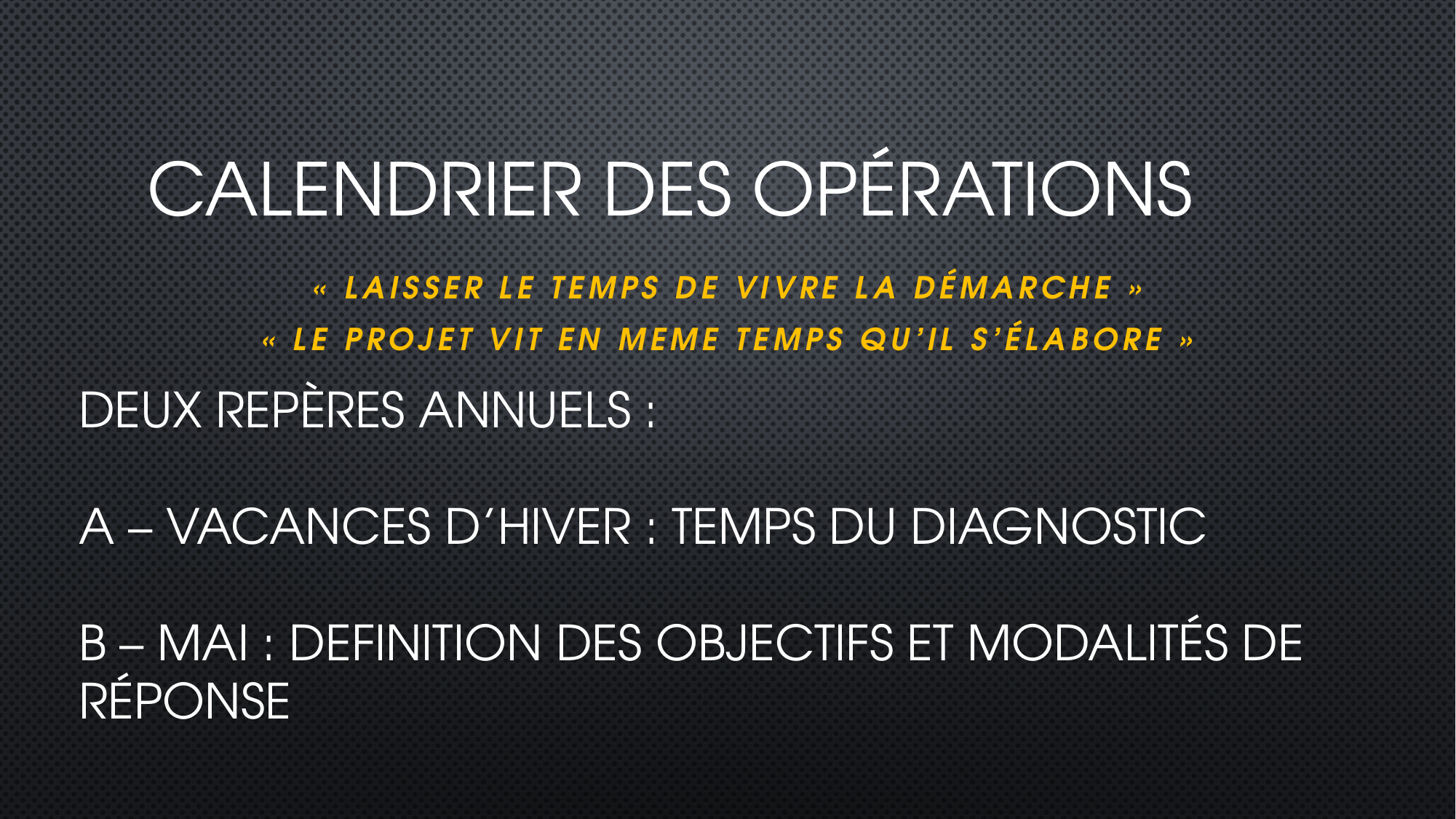

# CALENDRIER DES OPÉRATIONS
« LAISSER LE TEMPS DE VIVRE LA DÉMARCHE »
« LE PROJET VIT EN MEME TEMPS QU’IL S’ÉLABORE »
DEUX REPÈRES ANNUELS :

A – VACANCES D’HIVER : TEMPS DU DIAGNOSTIC

B – MAI : DEFINITION DES OBJECTIFS ET MODALITÉS DE RÉPONSE